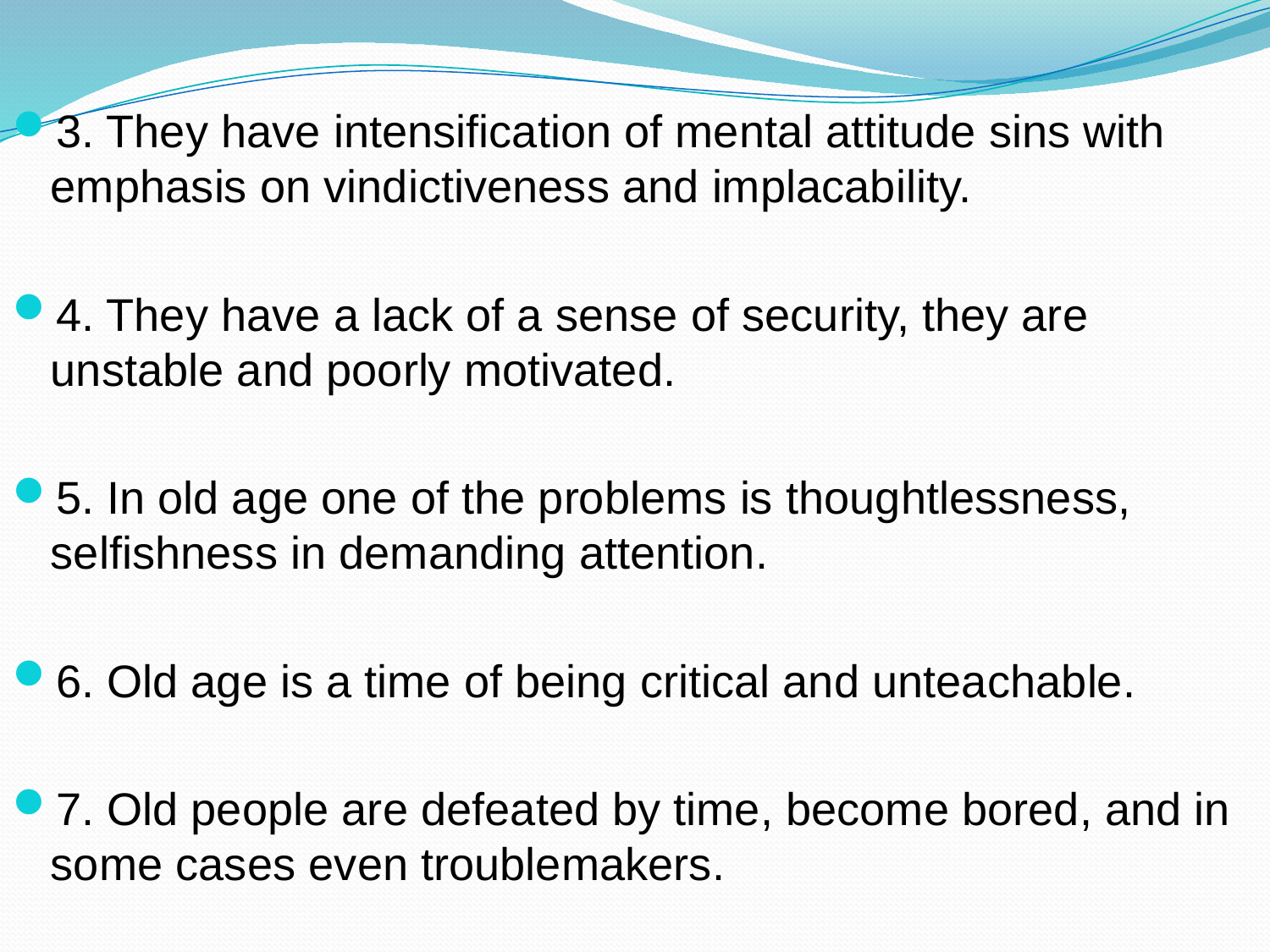

3. They have intensification of mental attitude sins with emphasis on vindictiveness and implacability.

4. They have a lack of a sense of security, they are unstable and poorly motivated.

5. In old age one of the problems is thoughtlessness, selfishness in demanding attention.

6. Old age is a time of being critical and unteachable.

7. Old people are defeated by time, become bored, and in some cases even troublemakers.